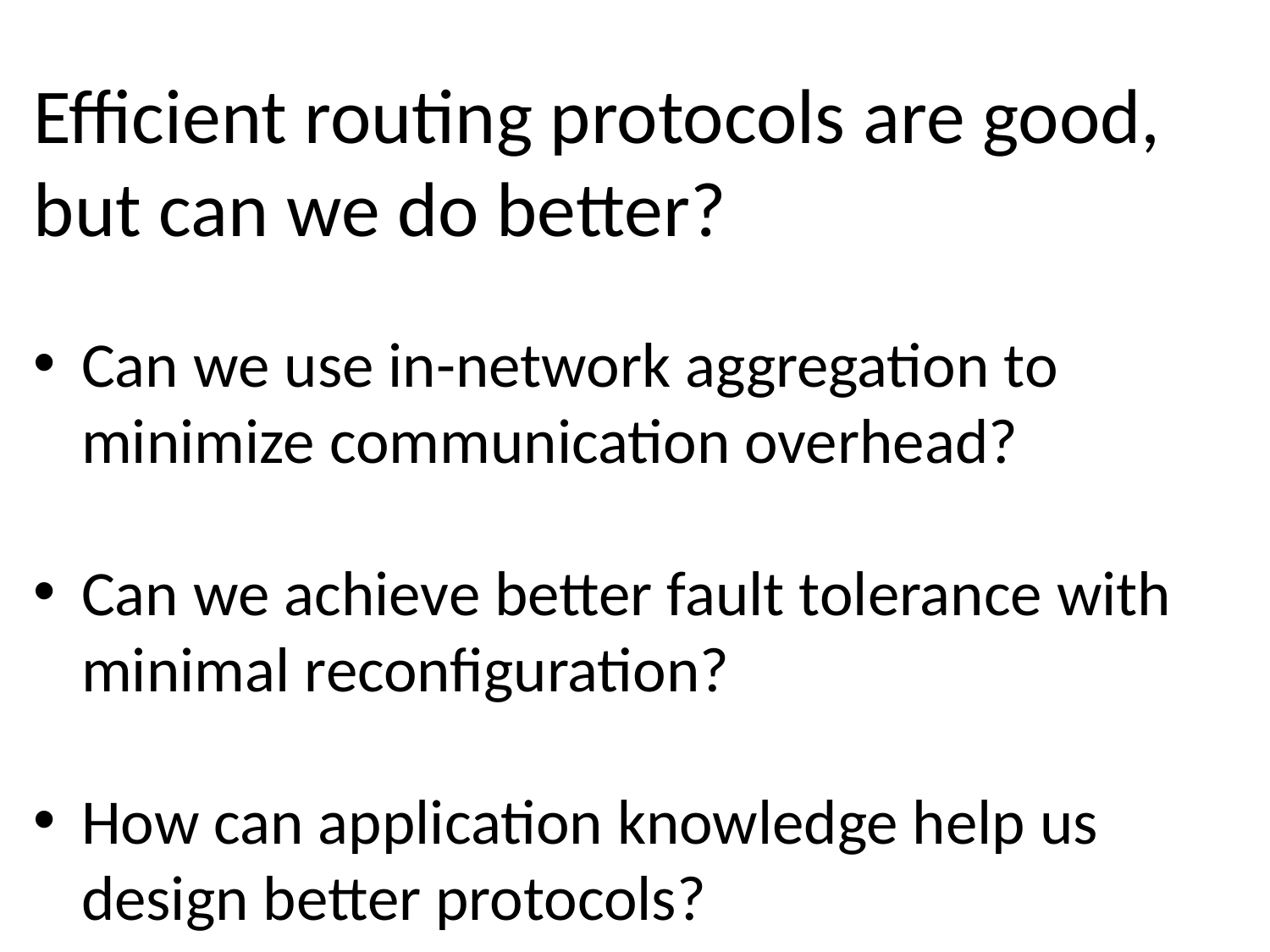

# Efficient routing protocols are good, but can we do better?

Can we use in-network aggregation to minimize communication overhead?

Can we achieve better fault tolerance with minimal reconfiguration?

How can application knowledge help us design better protocols?